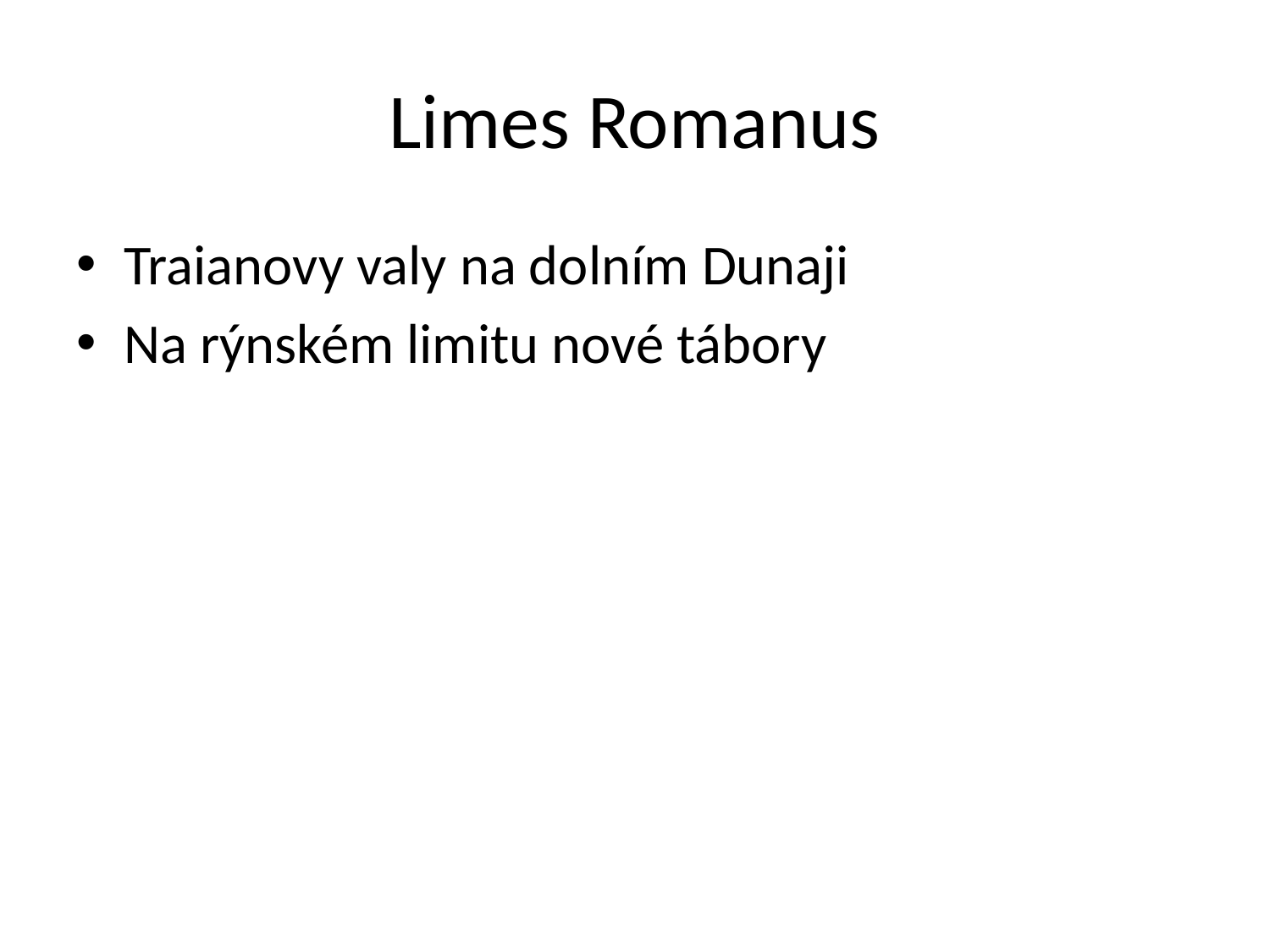

# Limes Romanus
Traianovy valy na dolním Dunaji
Na rýnském limitu nové tábory